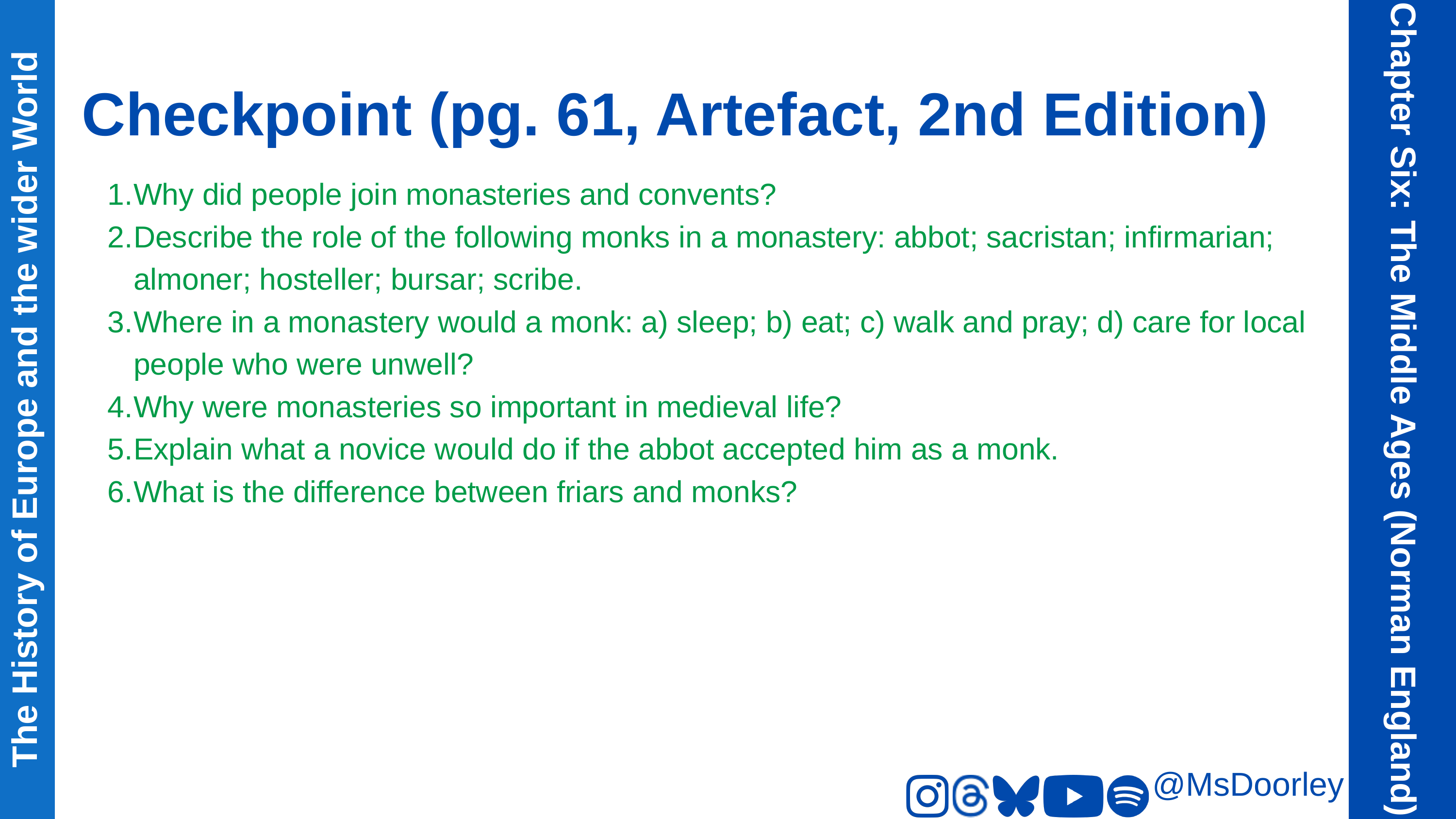

Checkpoint (pg. 61, Artefact, 2nd Edition)
Why did people join monasteries and convents?
Describe the role of the following monks in a monastery: abbot; sacristan; infirmarian; almoner; hosteller; bursar; scribe.
Where in a monastery would a monk: a) sleep; b) eat; c) walk and pray; d) care for local people who were unwell?
Why were monasteries so important in medieval life?
Explain what a novice would do if the abbot accepted him as a monk.
What is the difference between friars and monks?
The History of Europe and the wider World
Chapter Six: The Middle Ages (Norman England)

@MsDoorley